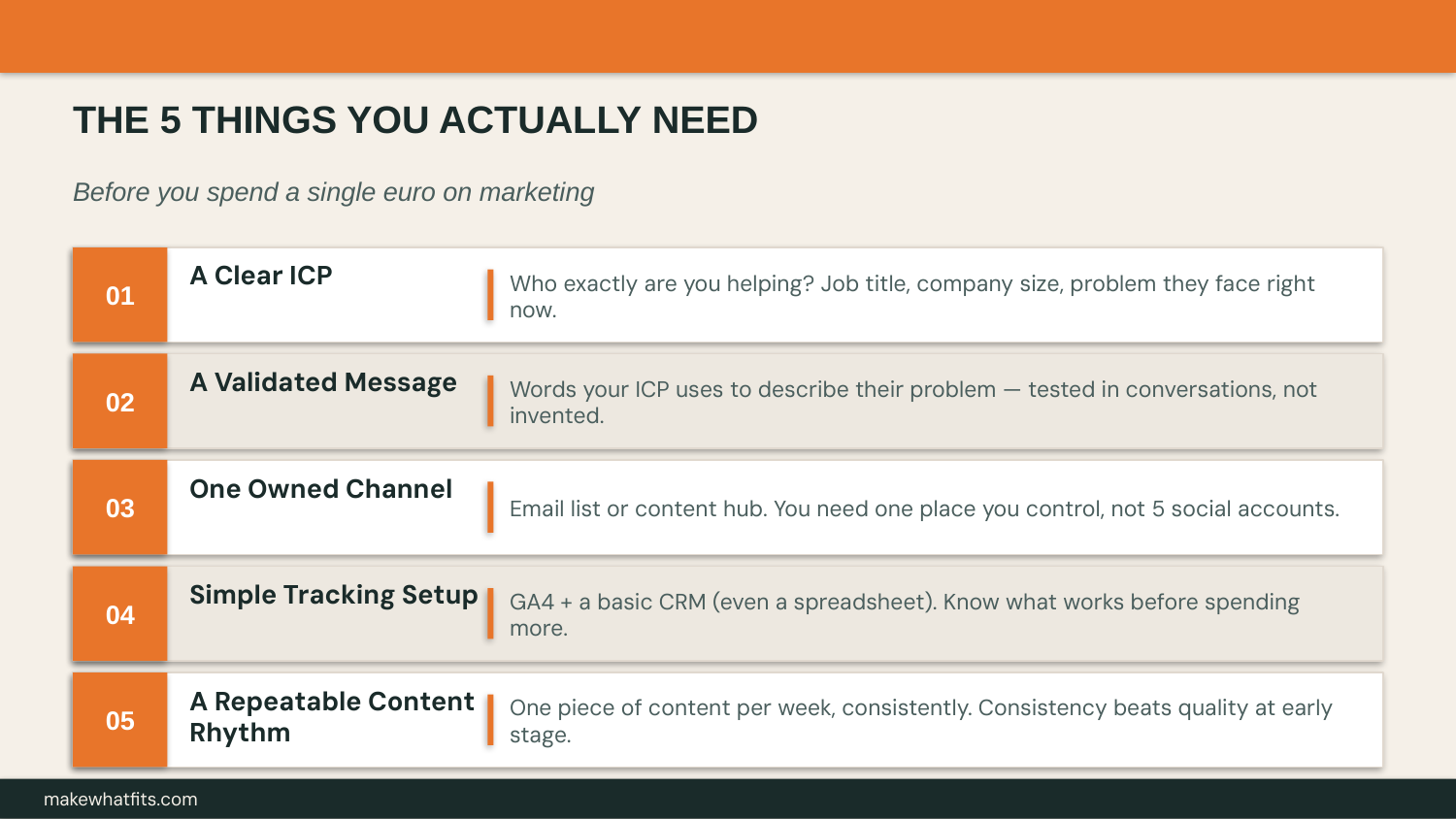

THE 5 THINGS YOU ACTUALLY NEED
Before you spend a single euro on marketing

01
Who exactly are you helping? Job title, company size, problem they face right now.
A Clear ICP

02
Words your ICP uses to describe their problem — tested in conversations, not invented.
A Validated Message

03
Email list or content hub. You need one place you control, not 5 social accounts.
One Owned Channel

04
GA4 + a basic CRM (even a spreadsheet). Know what works before spending more.
Simple Tracking Setup

05
One piece of content per week, consistently. Consistency beats quality at early stage.
A Repeatable Content Rhythm

makewhatfits.com